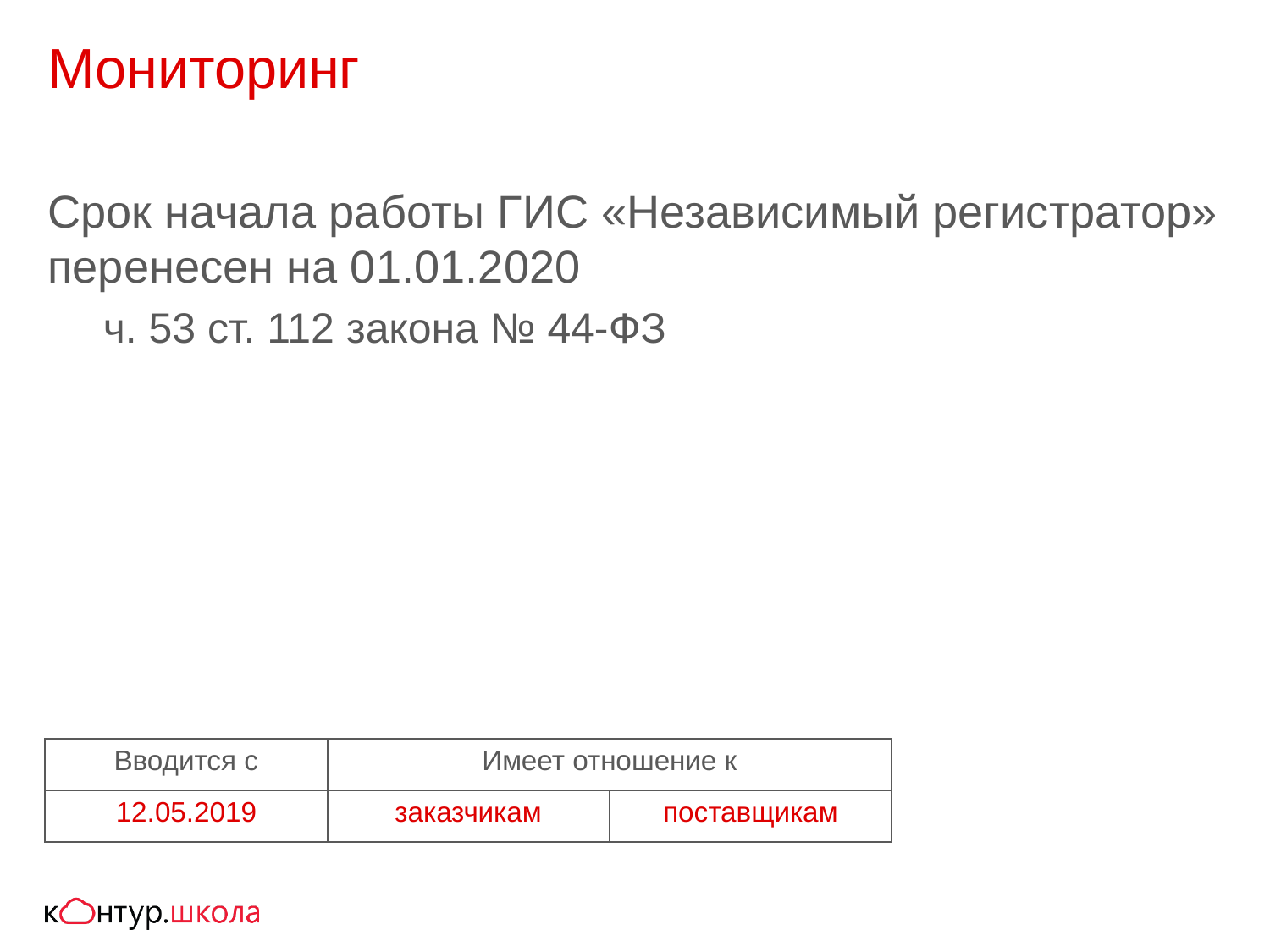

# Мониторинг
Срок начала работы ГИС «Независимый регистратор» перенесен на 01.01.2020
ч. 53 ст. 112 закона № 44-ФЗ
| Вводится с | Имеет отношение к |  |
| --- | --- | --- |
| 12.05.2019 | заказчикам | поставщикам |